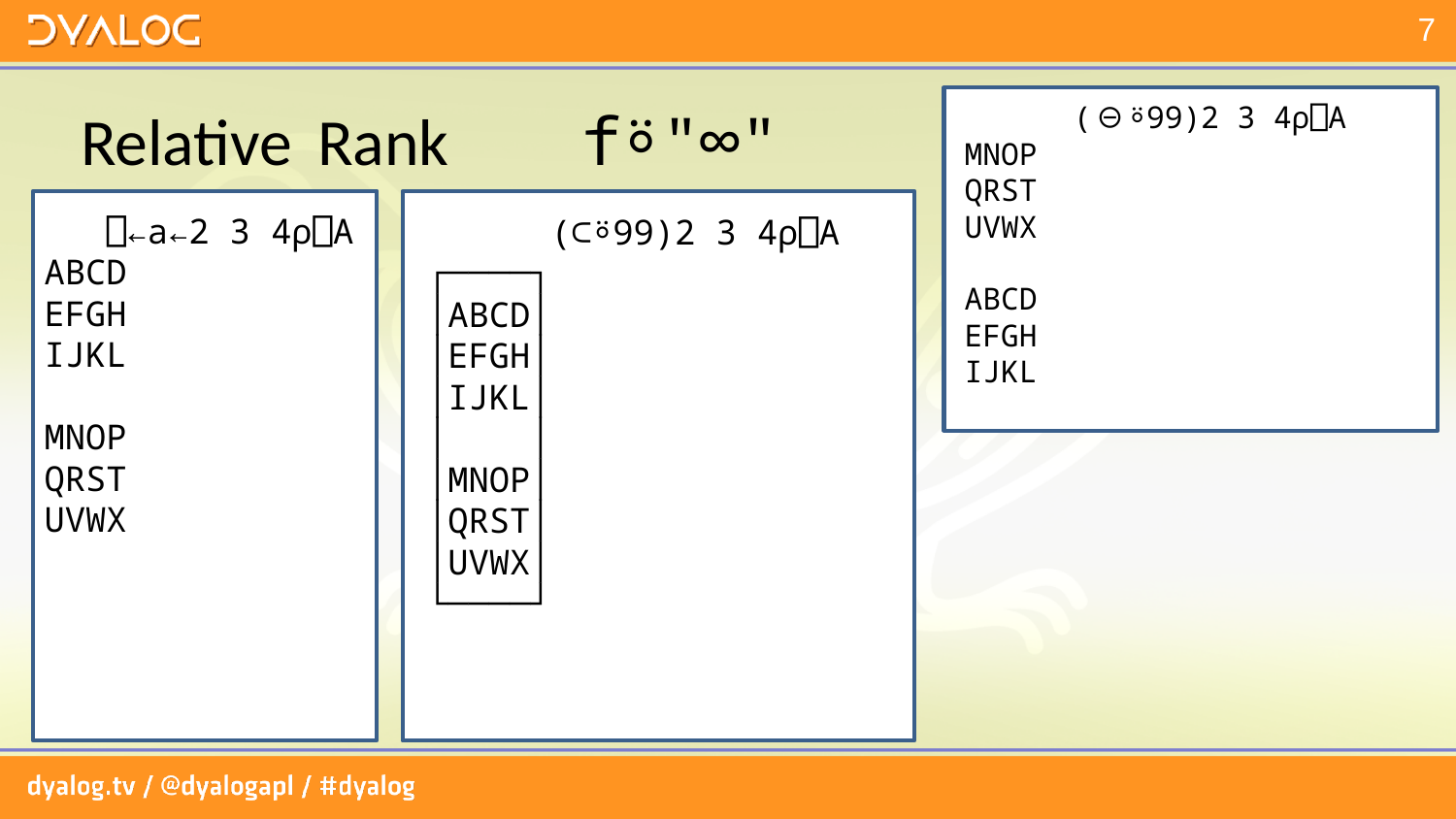

# Relative  Rank         f⍤"∞"
      (⊖⍤99)2 3 4⍴⎕A
MNOP
QRST
UVWX

ABCD
EFGH
IJKL

   ⎕←a←2 3 4⍴⎕A
ABCD
EFGH
IJKL

MNOP
QRST
UVWX
      (⊂⍤99)2 3 4⍴⎕A
┌────┐
│ABCD│
│EFGH│
│IJKL│
│    │
│MNOP│
│QRST│
│UVWX│
└────┘